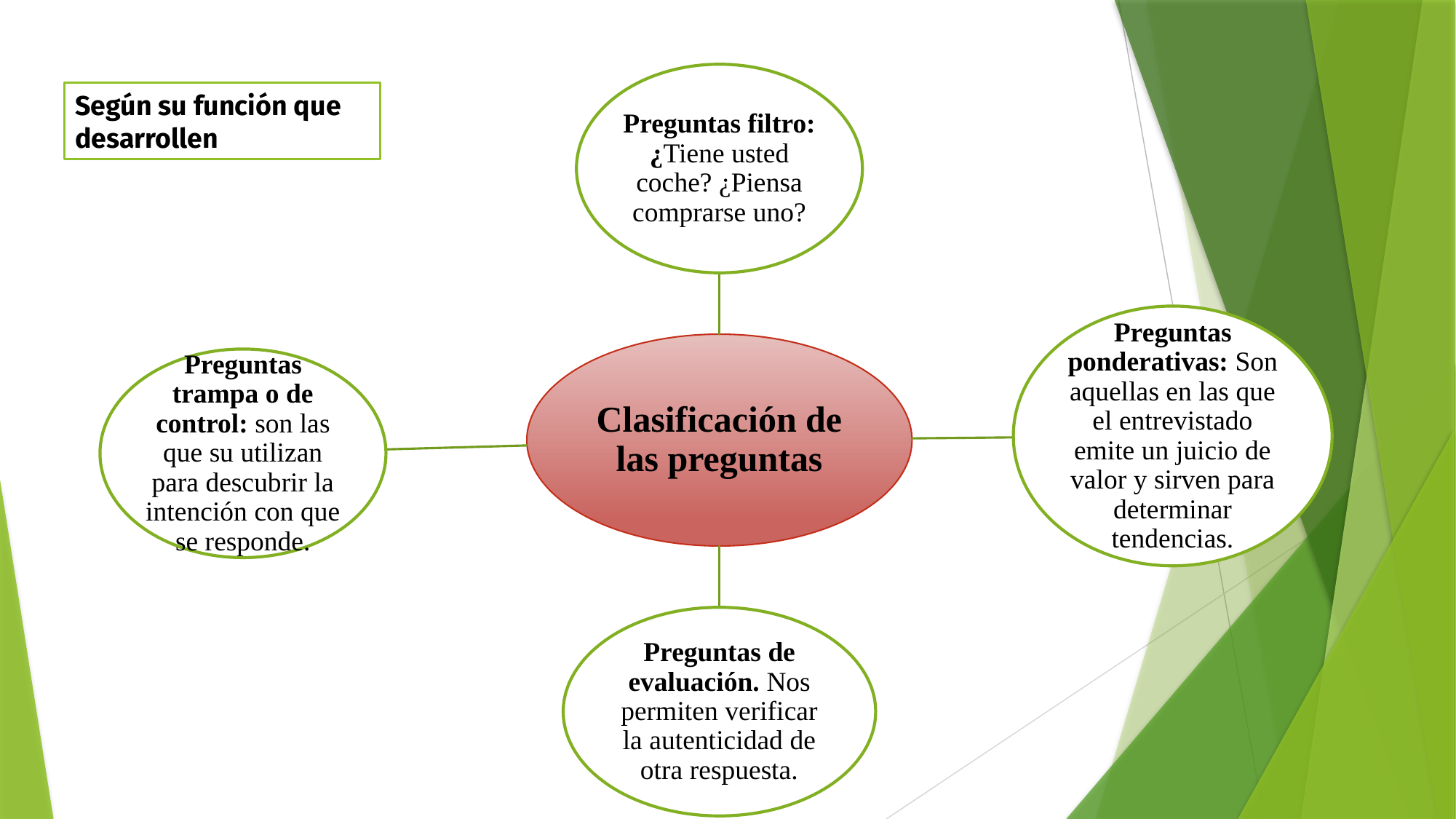

Clasificación de las preguntas

Preguntas filtro:¿Tiene usted coche? ¿Piensa comprarse uno?

Preguntas ponderativas: Son aquellas en las que el entrevistado emite un juicio de valor y sirven para determinar tendencias.

Preguntas de evaluación. Nos permiten verificar la autenticidad de otra respuesta.

Preguntas trampa o de control: son las que su utilizan para descubrir la intención con que se responde.
Según su función que desarrollen